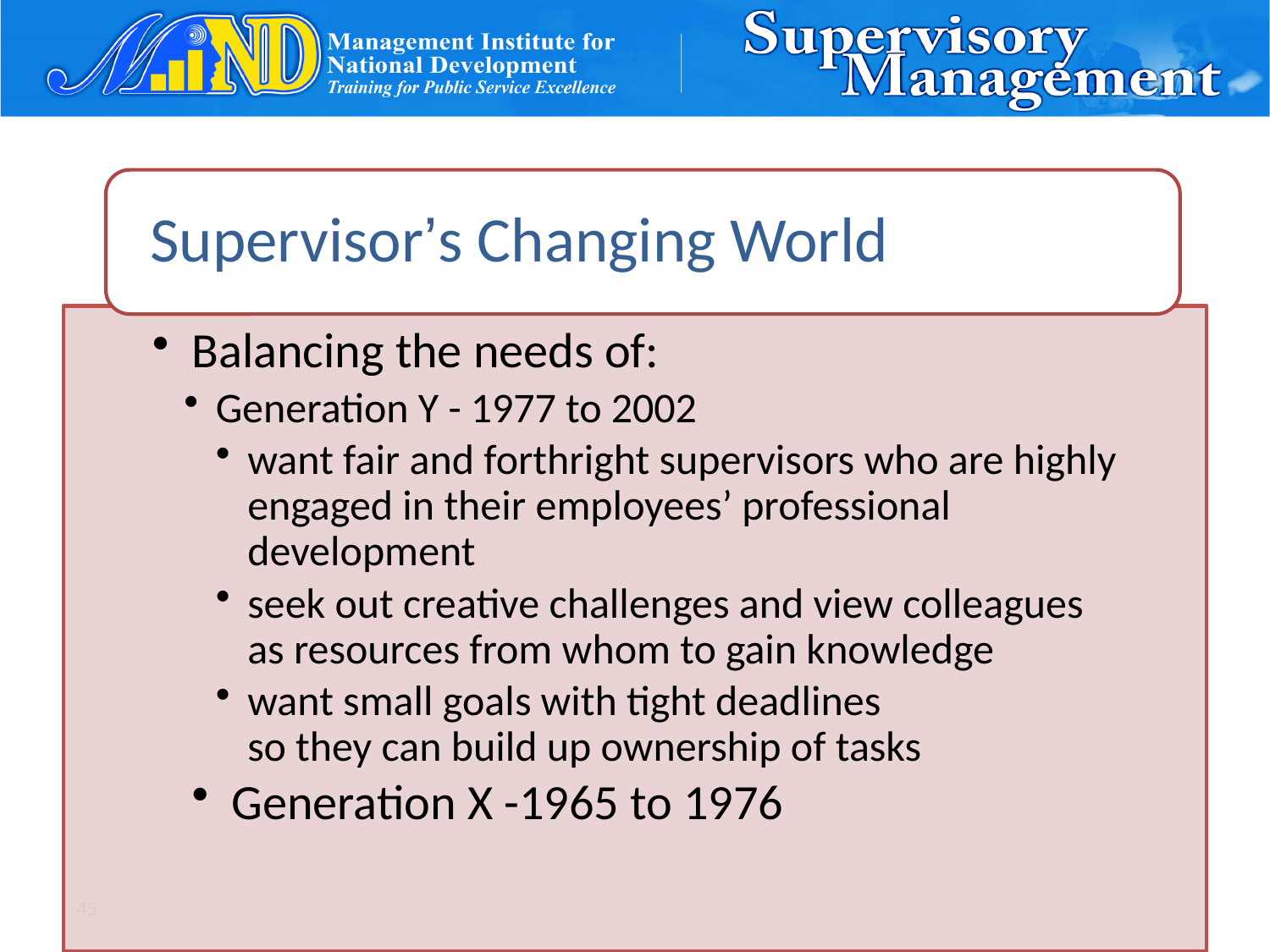

#
Balancing the needs of:
Generation Y - 1977 to 2002
want fair and forthright supervisors who are highly engaged in their employees’ professional development
seek out creative challenges and view colleagues
as resources from whom to gain knowledge
want small goals with tight deadlines
so they can build up ownership of tasks
Generation X -1965 to 1976
Supervisor’s Changing World
45